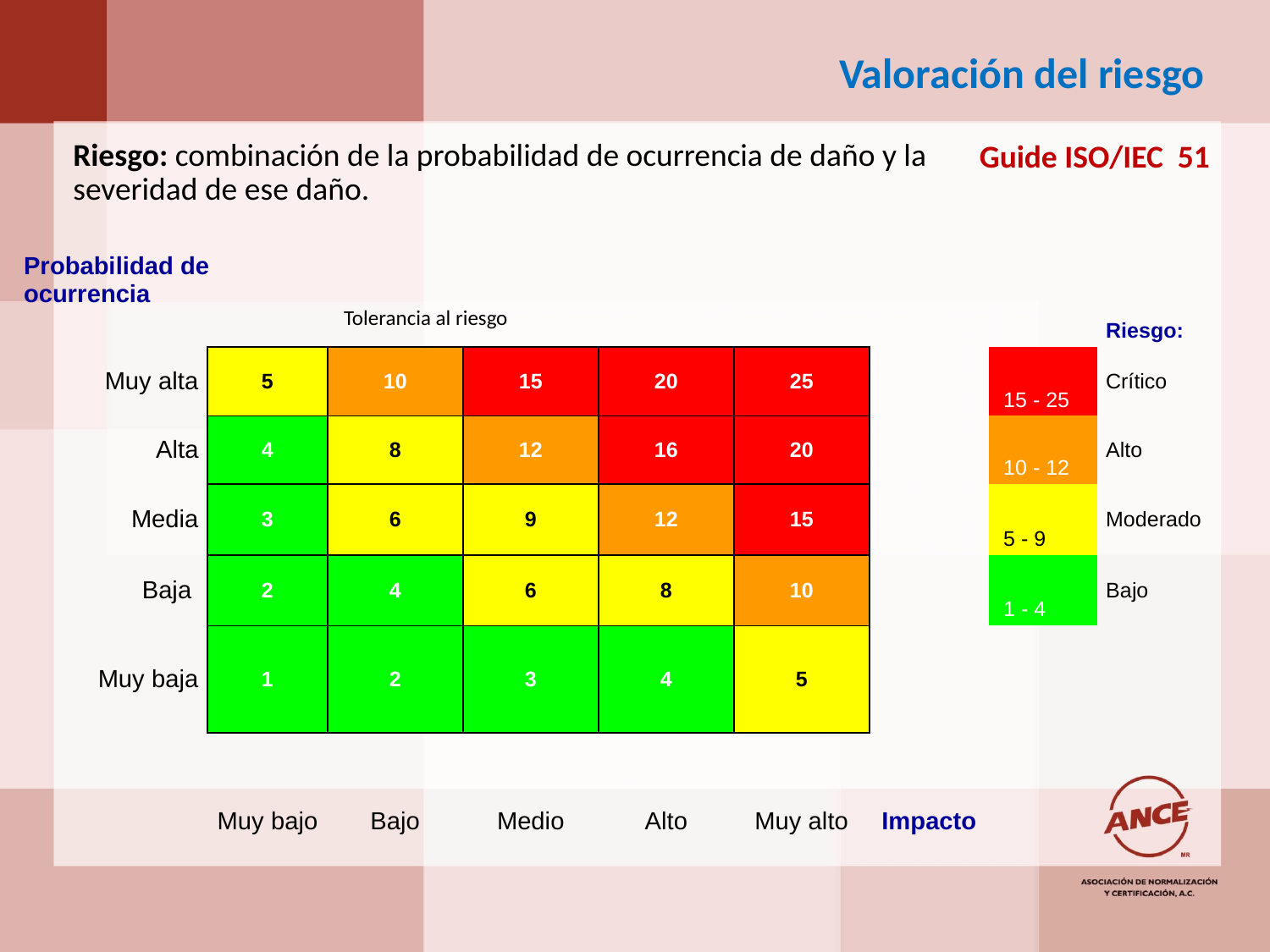

Valoración del riesgo
Riesgo: combinación de la probabilidad de ocurrencia de daño y la severidad de ese daño.
Guide ISO/IEC  51
| Probabilidad de ocurrencia |  |  |  |  |  |  |  | Riesgo: |
| --- | --- | --- | --- | --- | --- | --- | --- | --- |
| Muy alta | 5 | 10 | 15 | 20 | 25 |  | 15 - 25 | Crítico |
| Alta | 4 | 8 | 12 | 16 | 20 |  | 10 - 12 | Alto |
| Media | 3 | 6 | 9 | 12 | 15 |  | 5 - 9 | Moderado |
| Baja | 2 | 4 | 6 | 8 | 10 |  | 1 - 4 | Bajo |
| Muy baja | 1 | 2 | 3 | 4 | 5 |  |  |  |
|  | Muy bajo | Bajo | Medio | Alto | Muy alto | Impacto |  |  |
Tolerancia al riesgo